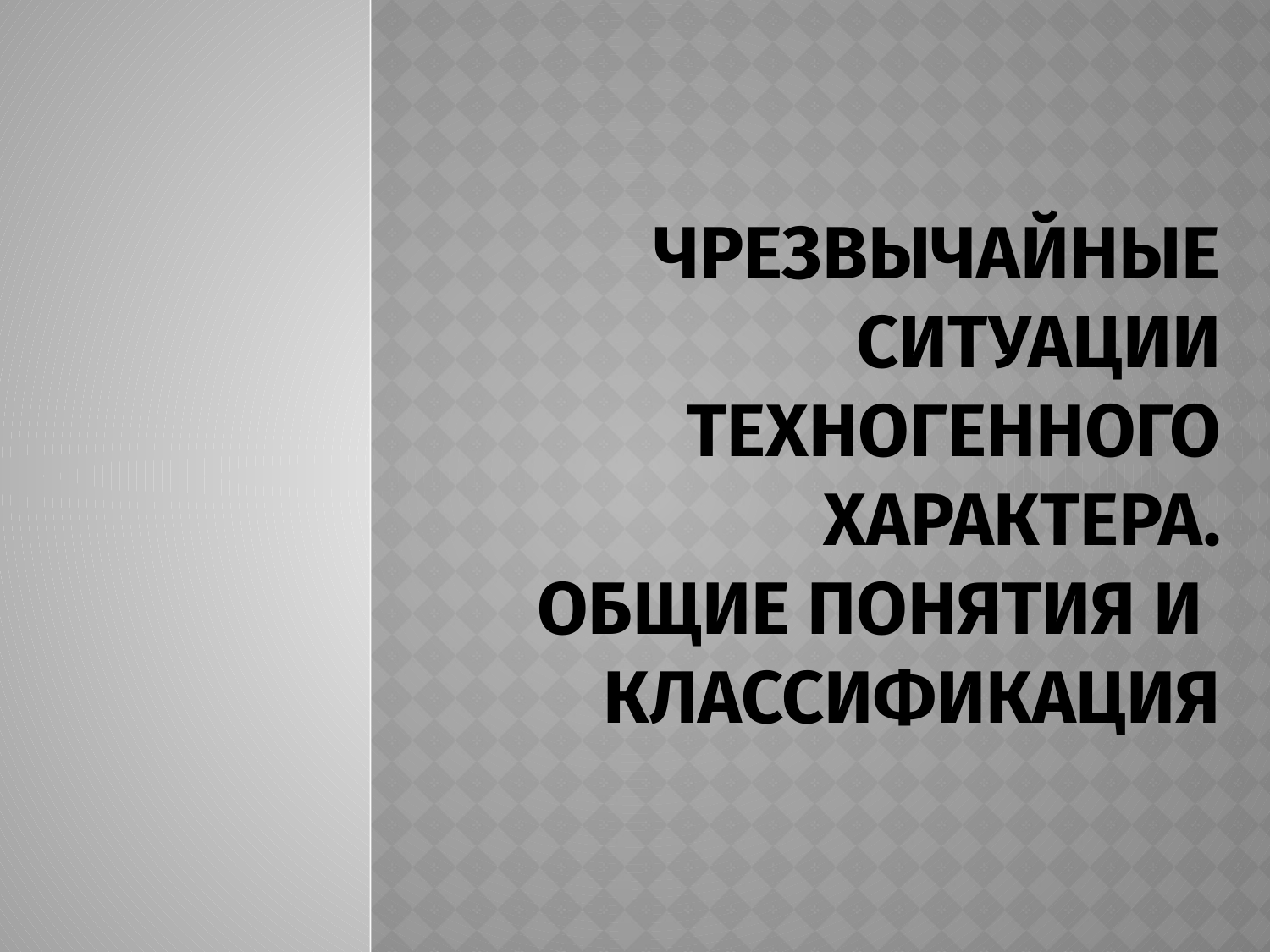

# Чрезвычайные ситуации техногенного характера. Общие понятия и  Классификация